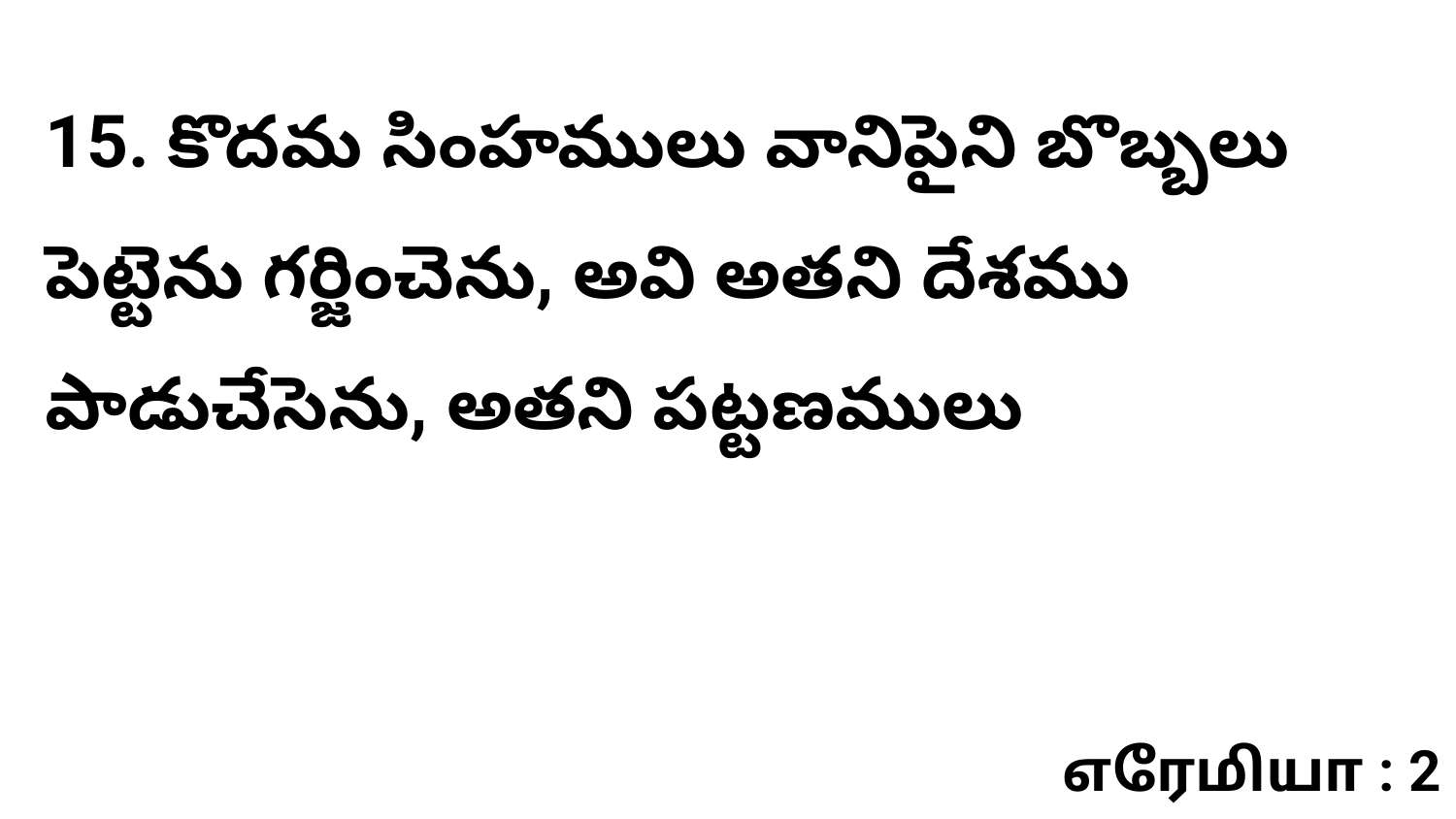

15. కొదమ సింహములు వానిపైని బొబ్బలు పెట్టెను గర్జించెను, అవి అతని దేశము పాడుచేసెను, అతని పట్టణములు
எரேமியா : 2